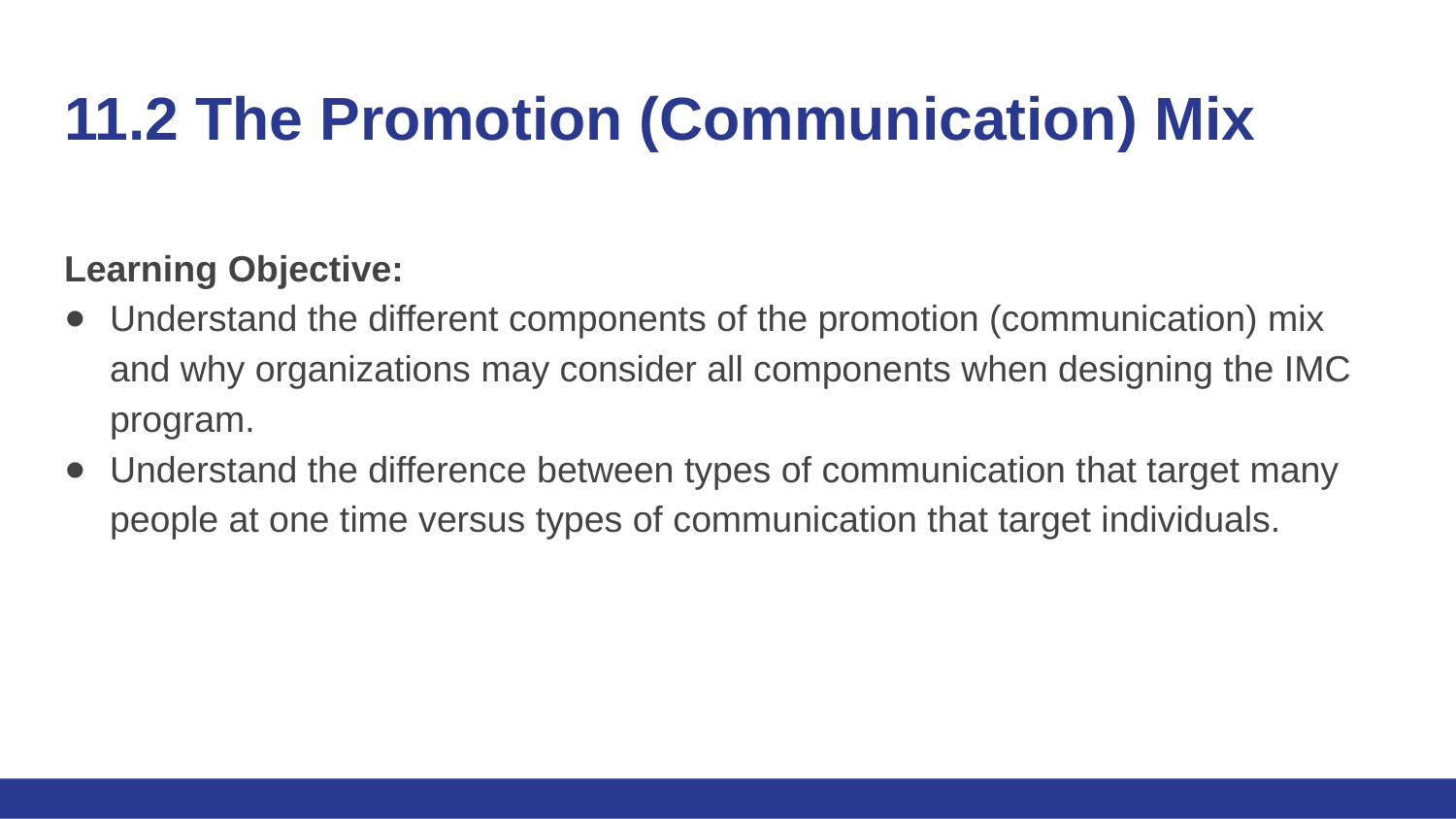

# 11.2 The Promotion (Communication) Mix
Learning Objective:
Understand the different components of the promotion (communication) mix and why organizations may consider all components when designing the IMC program.
Understand the difference between types of communication that target many people at one time versus types of communication that target individuals.